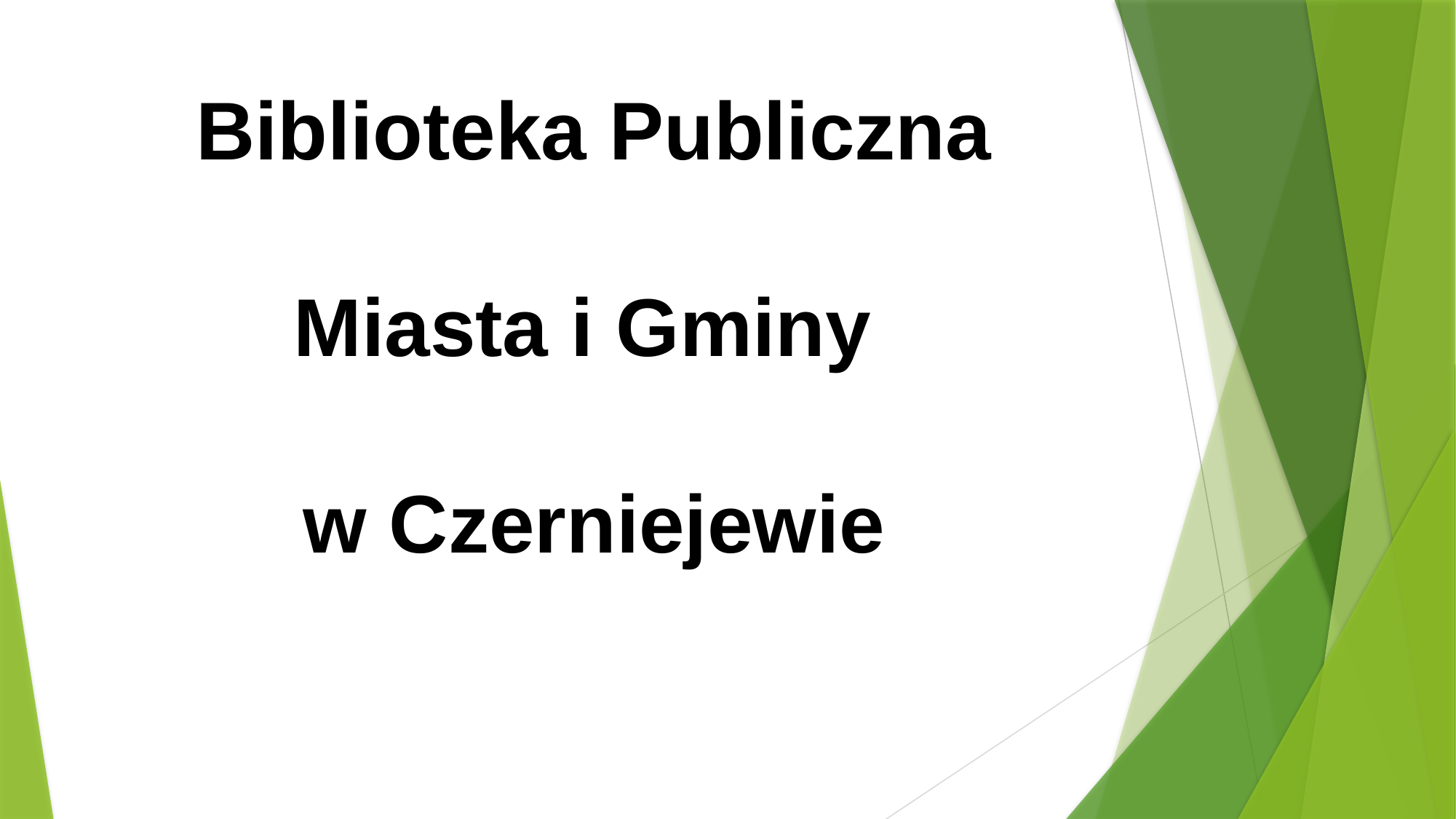

# Biblioteka Publiczna Miasta i Gminy w Czerniejewie